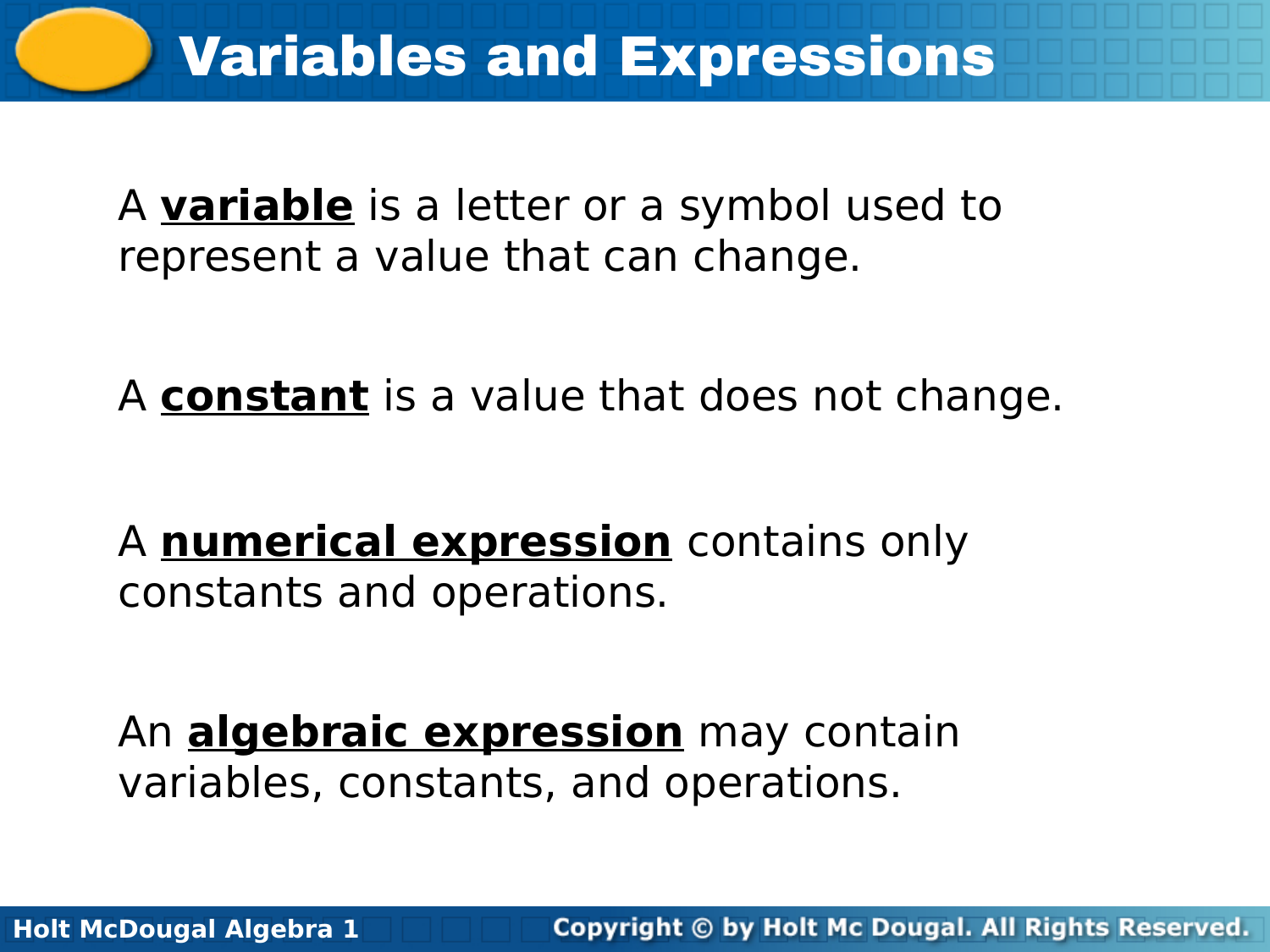

A variable is a letter or a symbol used to represent a value that can change.
A constant is a value that does not change.

A numerical expression contains only constants and operations.
An algebraic expression may contain variables, constants, and operations.